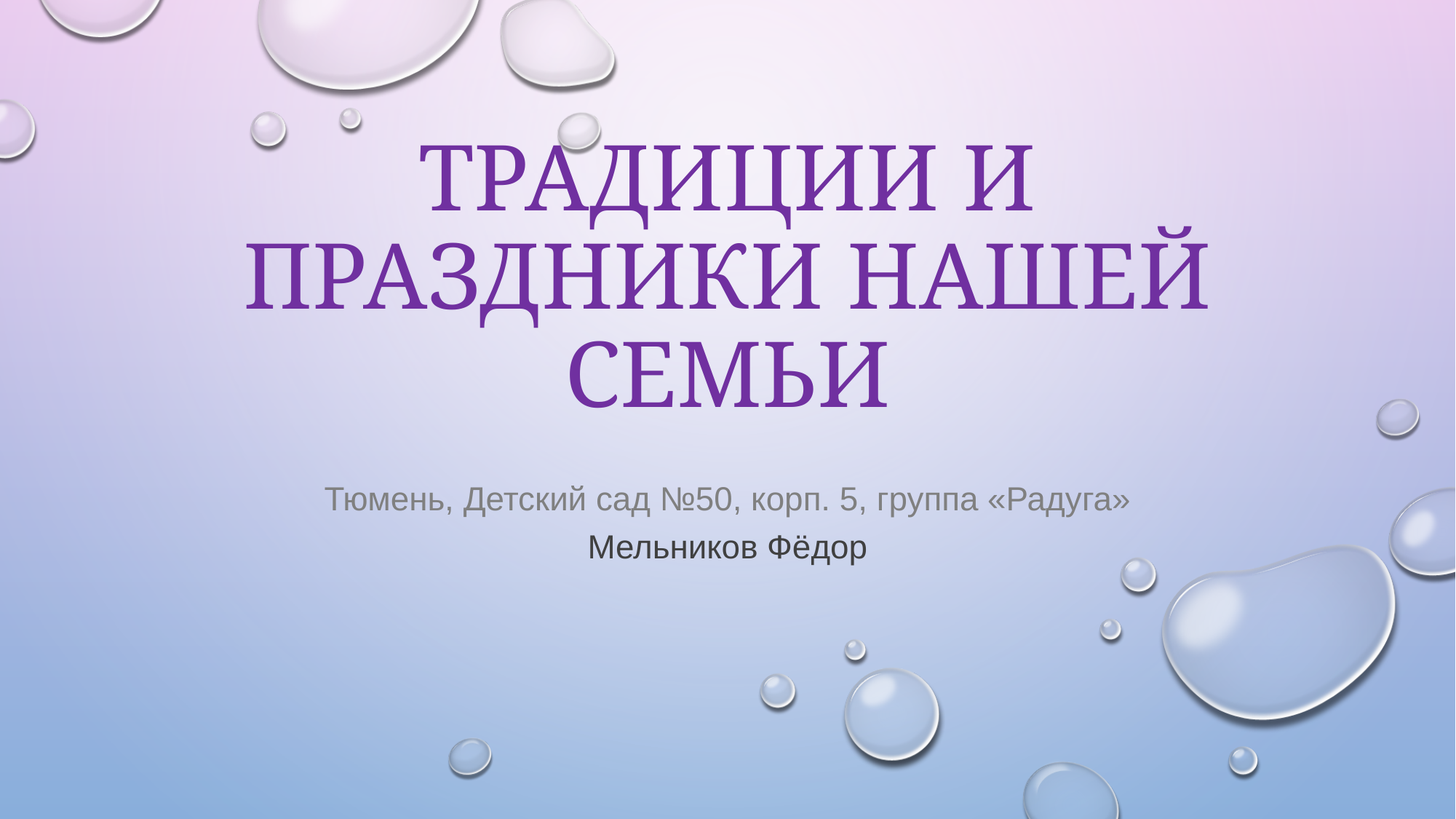

# Традиции и праздники нашей семьи
Тюмень, Детский сад №50, корп. 5, группа «Радуга»
Мельников Фёдор